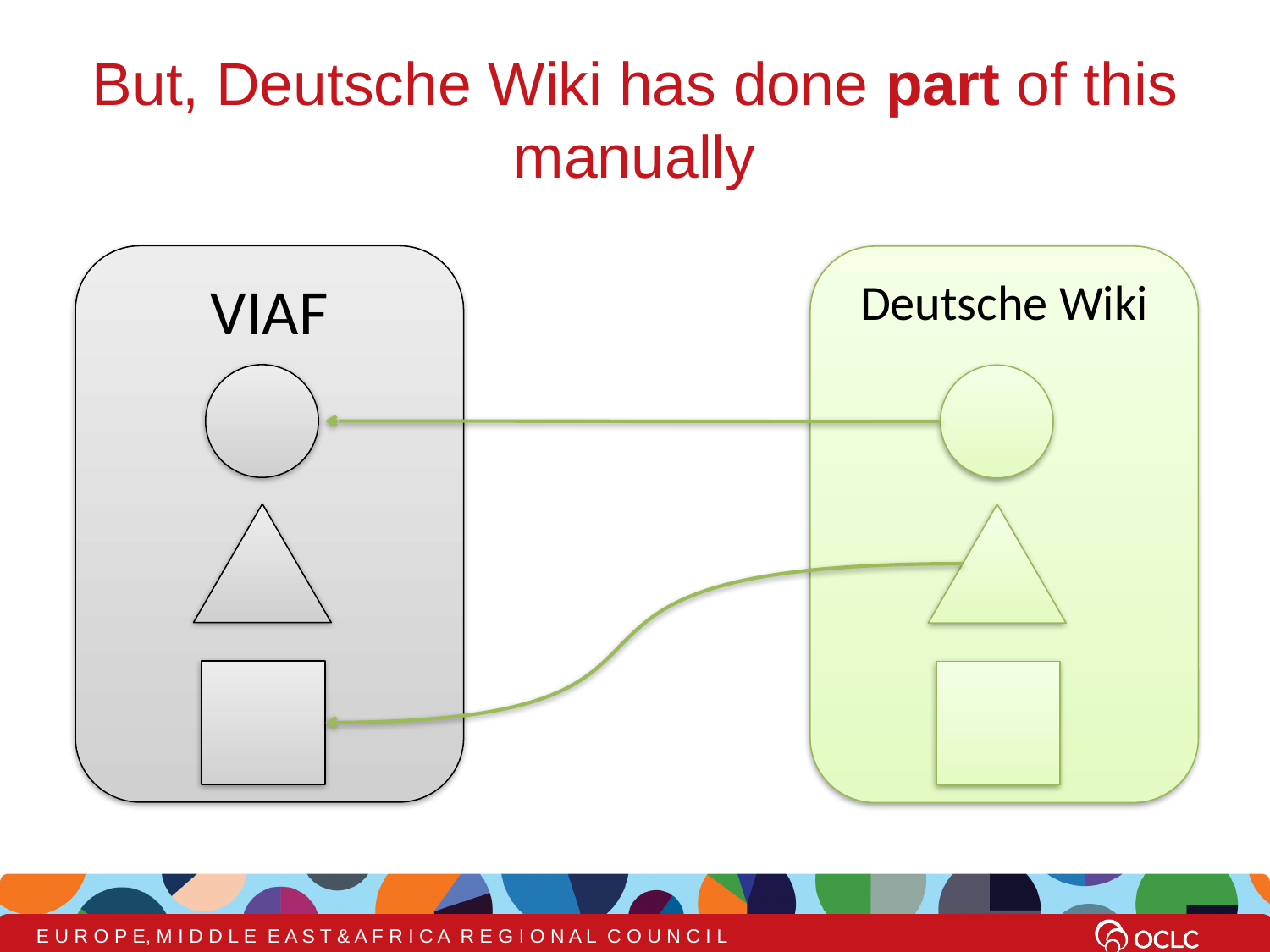

# But, Deutsche Wiki has done part of this manually
VIAF
Deutsche Wiki